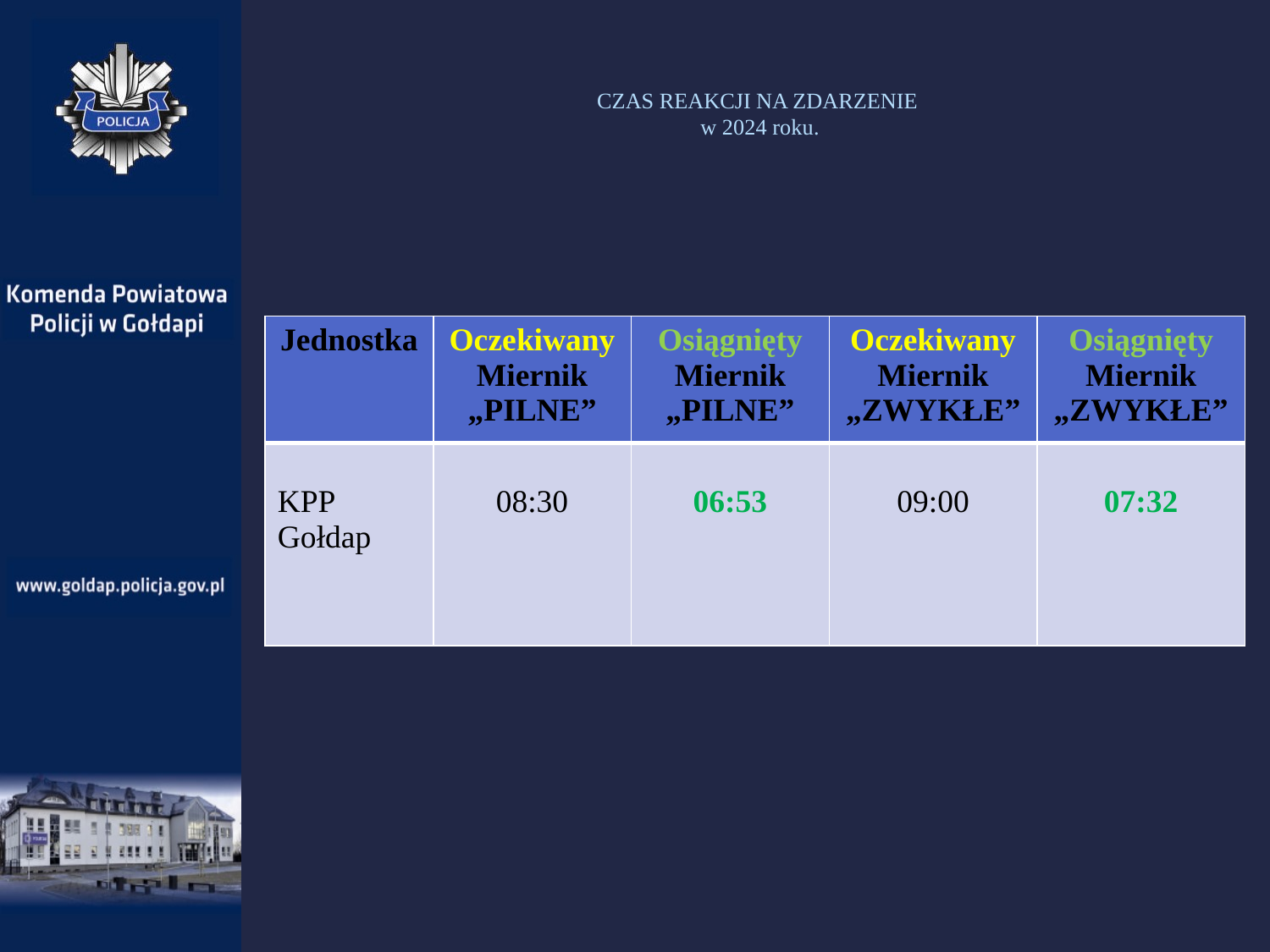

# CZAS REAKCJI NA ZDARZENIE w 2024 roku.
| Jednostka | Oczekiwany Miernik „PILNE” | Osiągnięty Miernik „PILNE” | Oczekiwany Miernik „ZWYKŁE” | Osiągnięty Miernik „ZWYKŁE” |
| --- | --- | --- | --- | --- |
| KPP Gołdap | 08:30 | 06:53 | 09:00 | 07:32 |